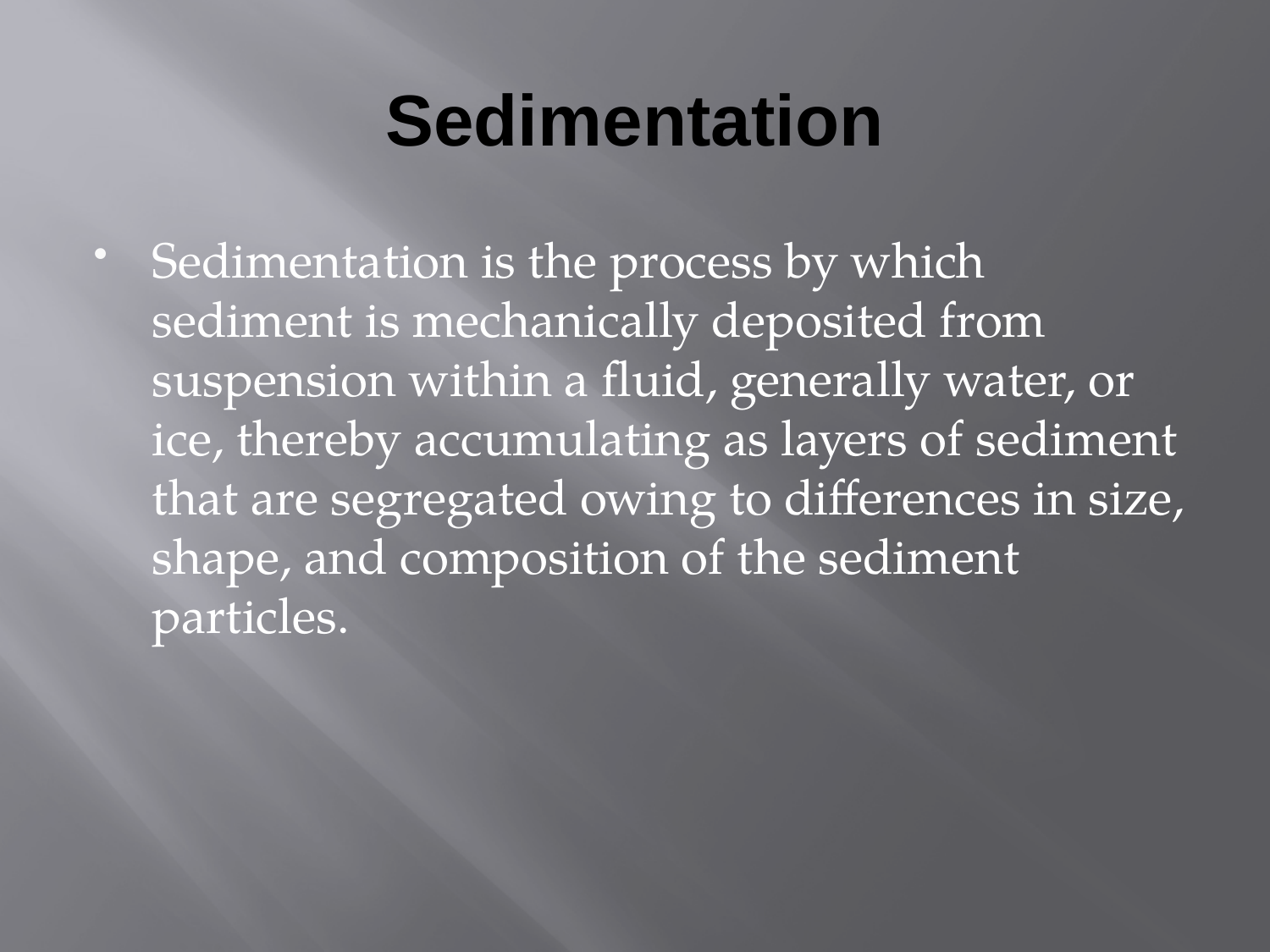

# Sedimentation
Sedimentation is the process by which sediment is mechanically deposited from suspension within a fluid, generally water, or ice, thereby accumulating as layers of sediment that are segregated owing to differences in size, shape, and composition of the sediment particles.